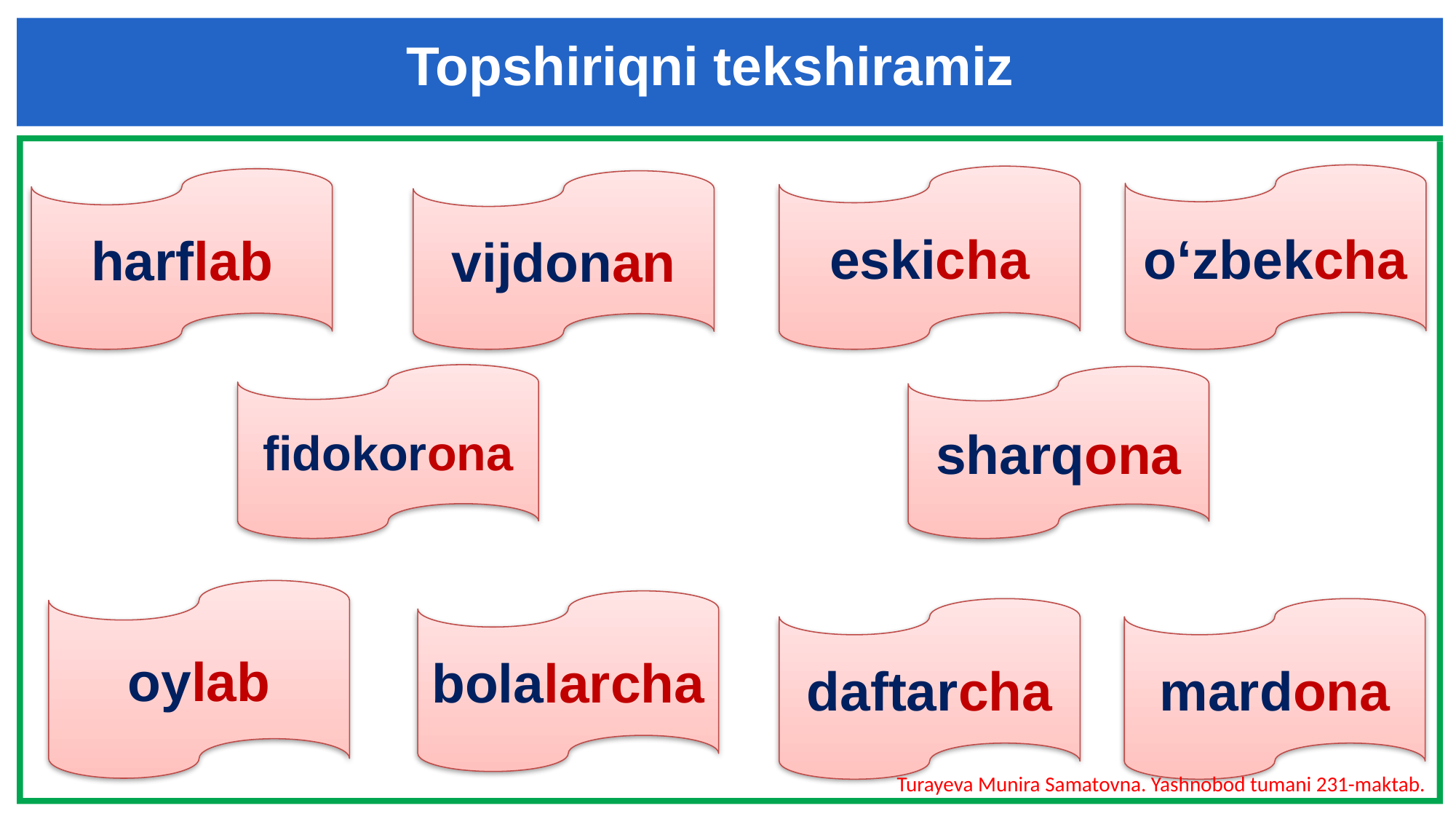

Topshiriqni tekshiramiz
o‘zbekcha
eskicha
harflab
vijdonan
fidokorona
sharqona
oylab
bolalarcha
daftarcha
mardona
Turayeva Munira Samatovna. Yashnobod tumani 231-maktab.